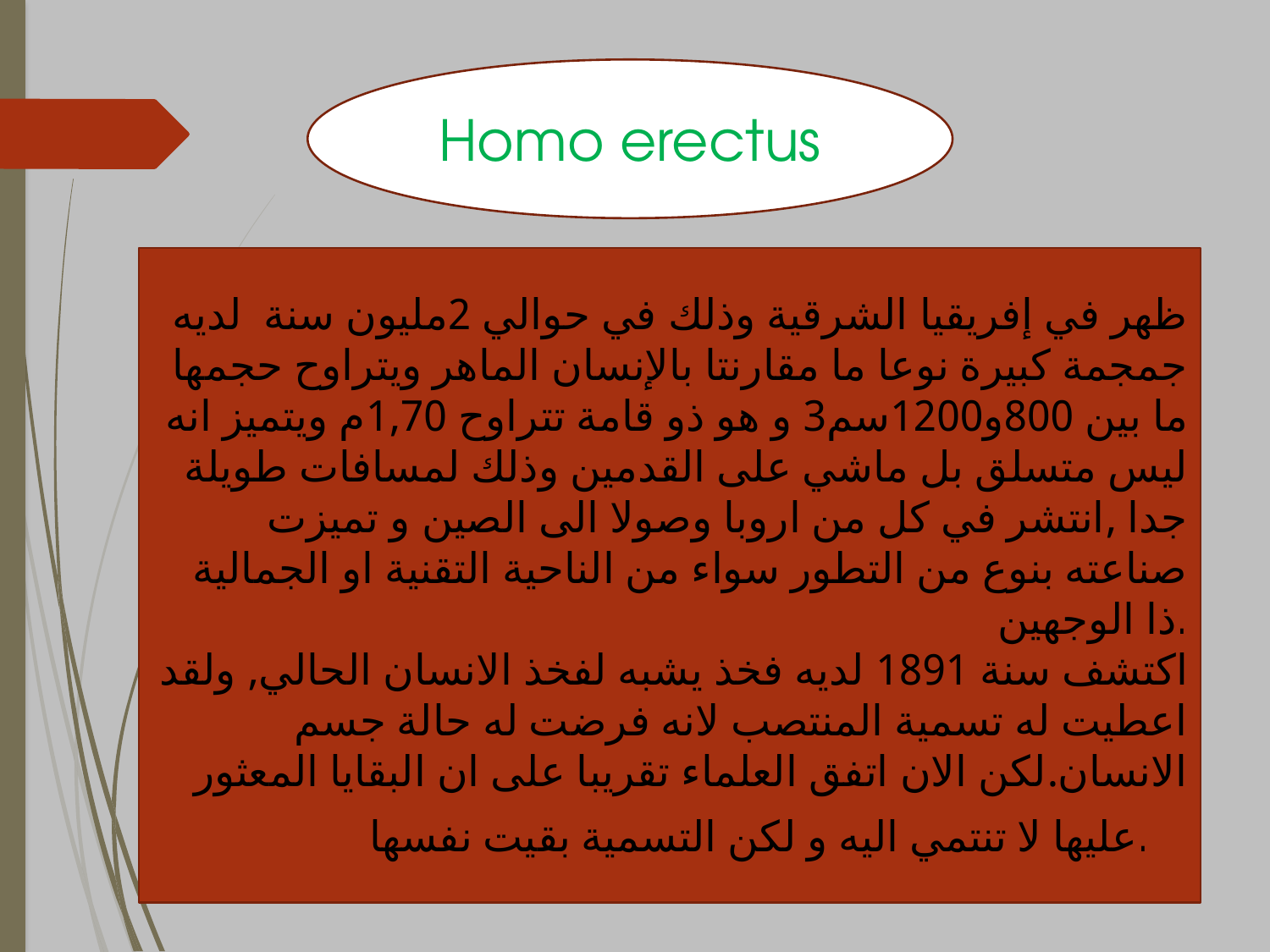

Homo erectus
ظهر في إفريقيا الشرقية وذلك في حوالي 2مليون سنة  لديه جمجمة كبيرة نوعا ما مقارنتا بالإنسان الماهر ويتراوح حجمها ما بين 800و1200سم3 و هو ذو قامة تتراوح 1,70م ويتميز انه ليس متسلق بل ماشي على القدمين وذلك لمسافات طويلة جدا ,انتشر في كل من اروبا وصولا الى الصين و تميزت صناعته بنوع من التطور سواء من الناحية التقنية او الجمالية ذا الوجهين.
اكتشف سنة 1891 لديه فخذ يشبه لفخذ الانسان الحالي, ولقد اعطيت له تسمية المنتصب لانه فرضت له حالة جسم الانسان.لكن الان اتفق العلماء تقريبا على ان البقايا المعثور عليها لا تنتمي اليه و لكن التسمية بقيت نفسها.